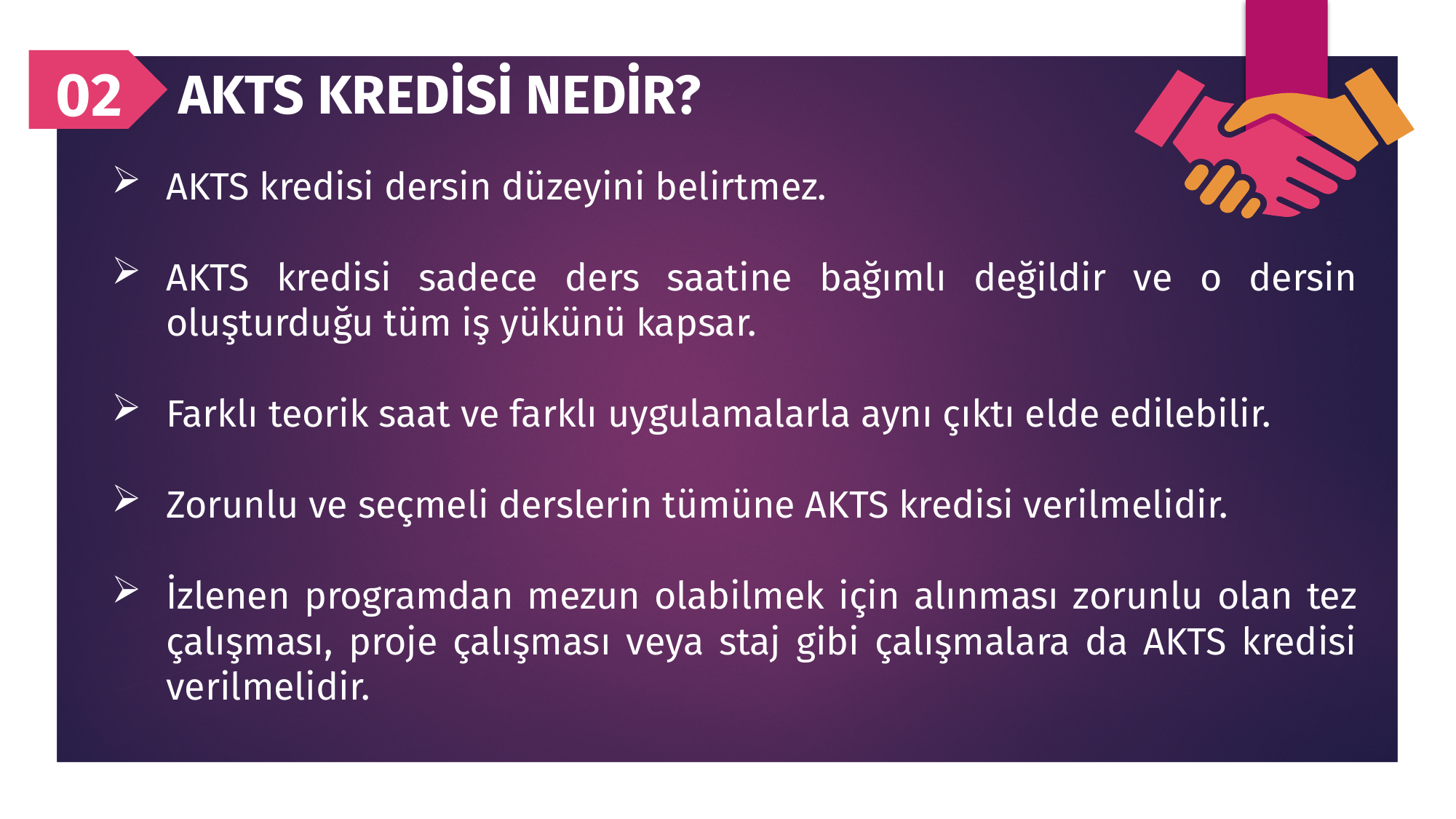

02
AKTS KREDİSİ NEDİR?

AKTS kredisi dersin düzeyini belirtmez.

AKTS kredisi sadece ders saatine bağımlı değildir ve o dersin oluşturduğu tüm iş yükünü kapsar.

Farklı teorik saat ve farklı uygulamalarla aynı çıktı elde edilebilir.

Zorunlu ve seçmeli derslerin tümüne AKTS kredisi verilmelidir.

İzlenen programdan mezun olabilmek için alınması zorunlu olan tez çalışması, proje çalışması veya staj gibi çalışmalara da AKTS kredisi verilmelidir.